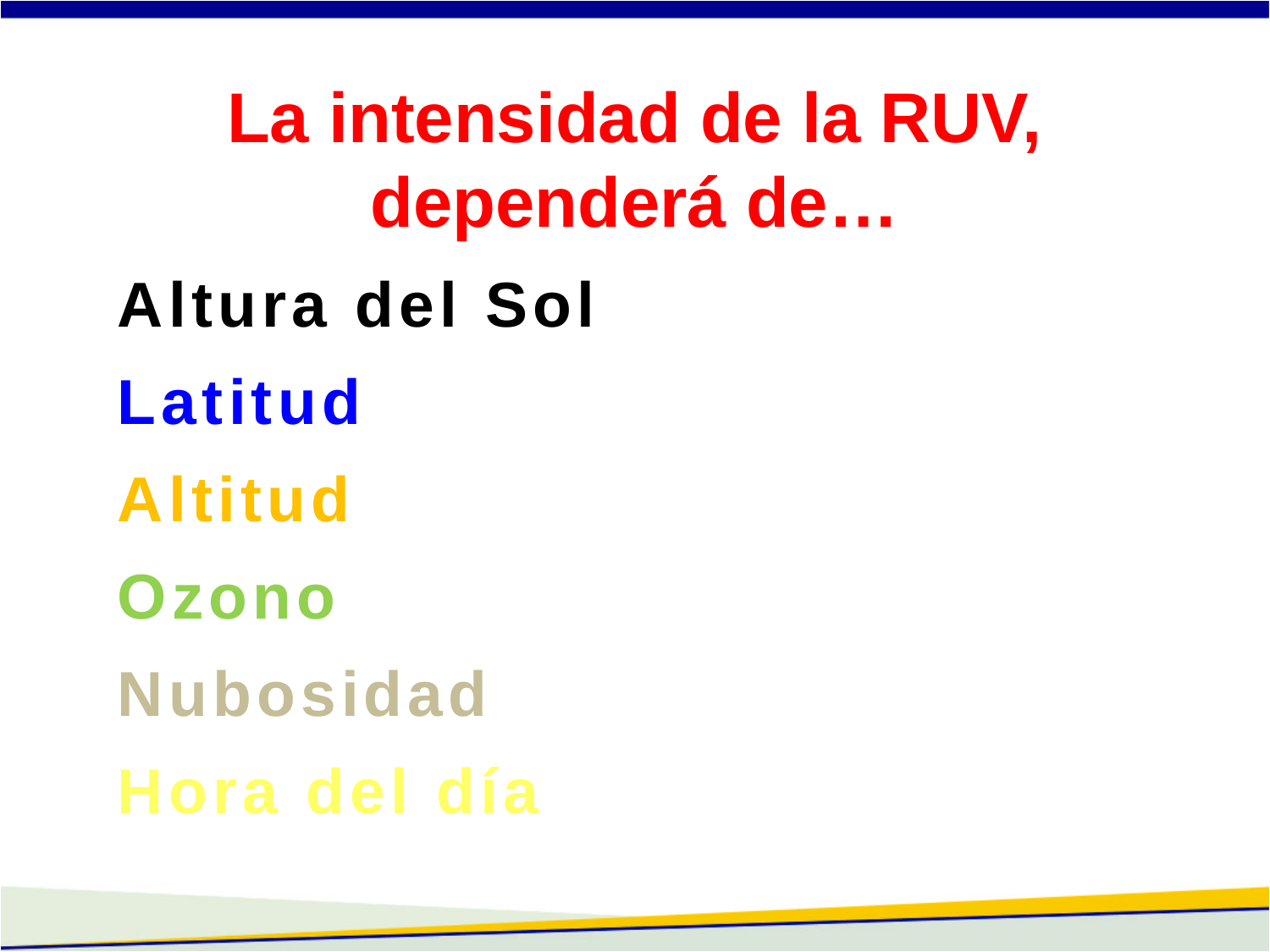

La intensidad de la RUV, dependerá de…

Altura del Sol
Latitud
Altitud
Ozono
Nubosidad
Hora del día